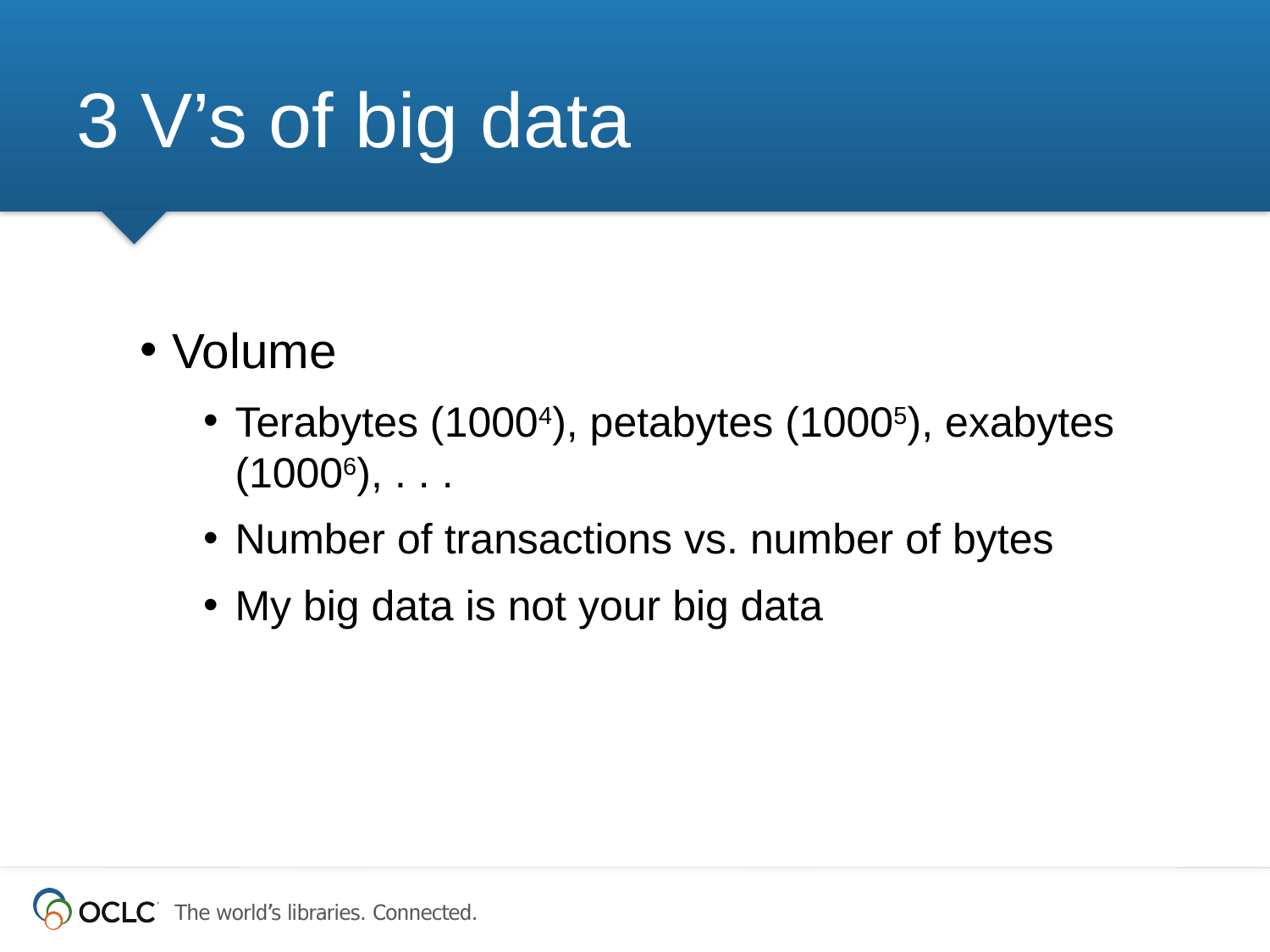

# 3 V’s of big data
Volume
Terabytes (10004), petabytes (10005), exabytes (10006), . . .
Number of transactions vs. number of bytes
My big data is not your big data